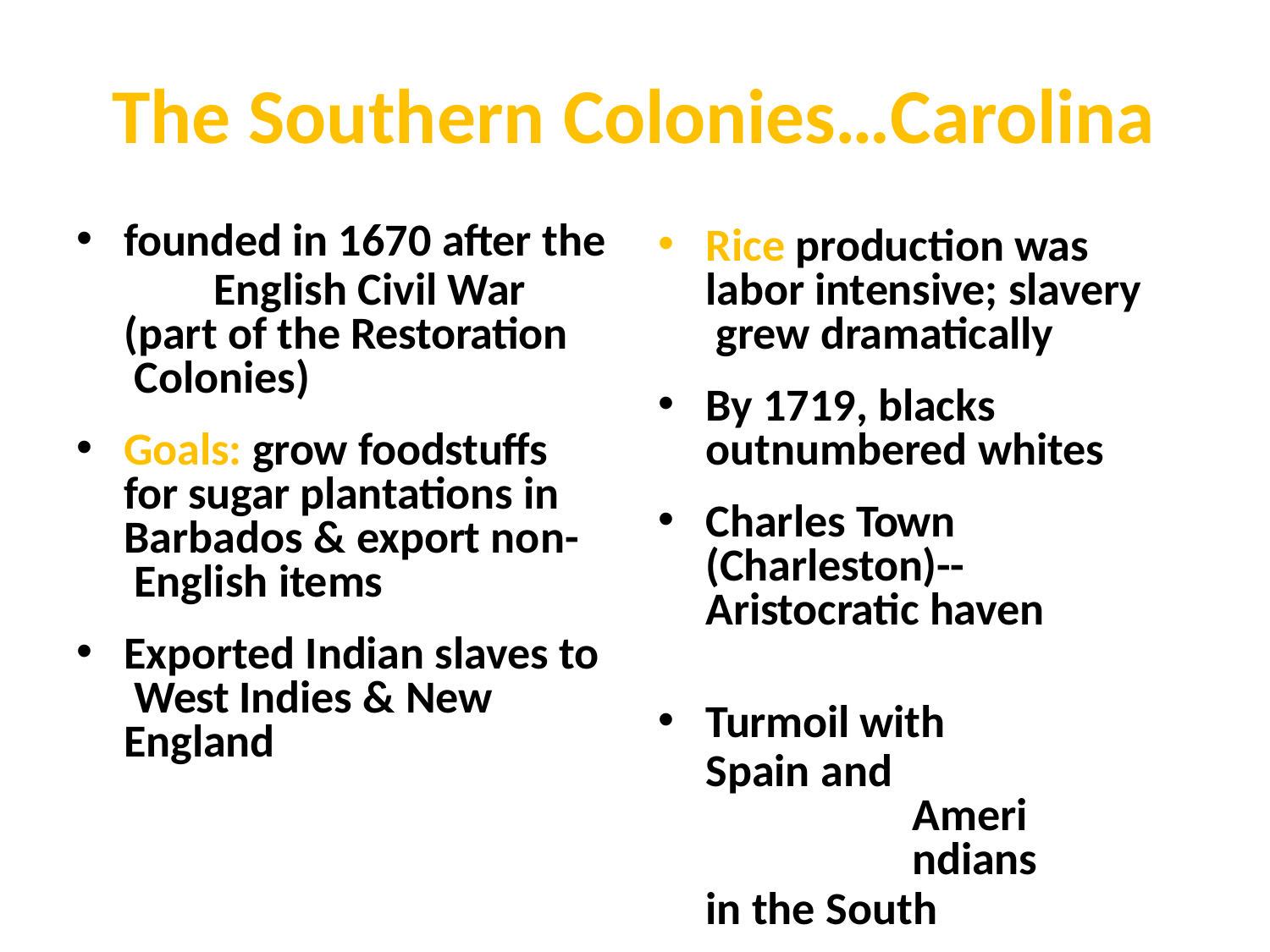

# The Southern Colonies…Carolina
founded in 1670 after the
English Civil War  (part of the Restoration  Colonies)
Goals: grow foodstuffs  for sugar plantations in  Barbados & export non-  English items
Exported Indian slaves to  West Indies & New  England
Rice production was  labor intensive; slavery  grew dramatically
By 1719, blacks  outnumbered whites
Charles Town  (Charleston)--  Aristocratic haven

Turmoil with Spain and
Amerindians
in the South